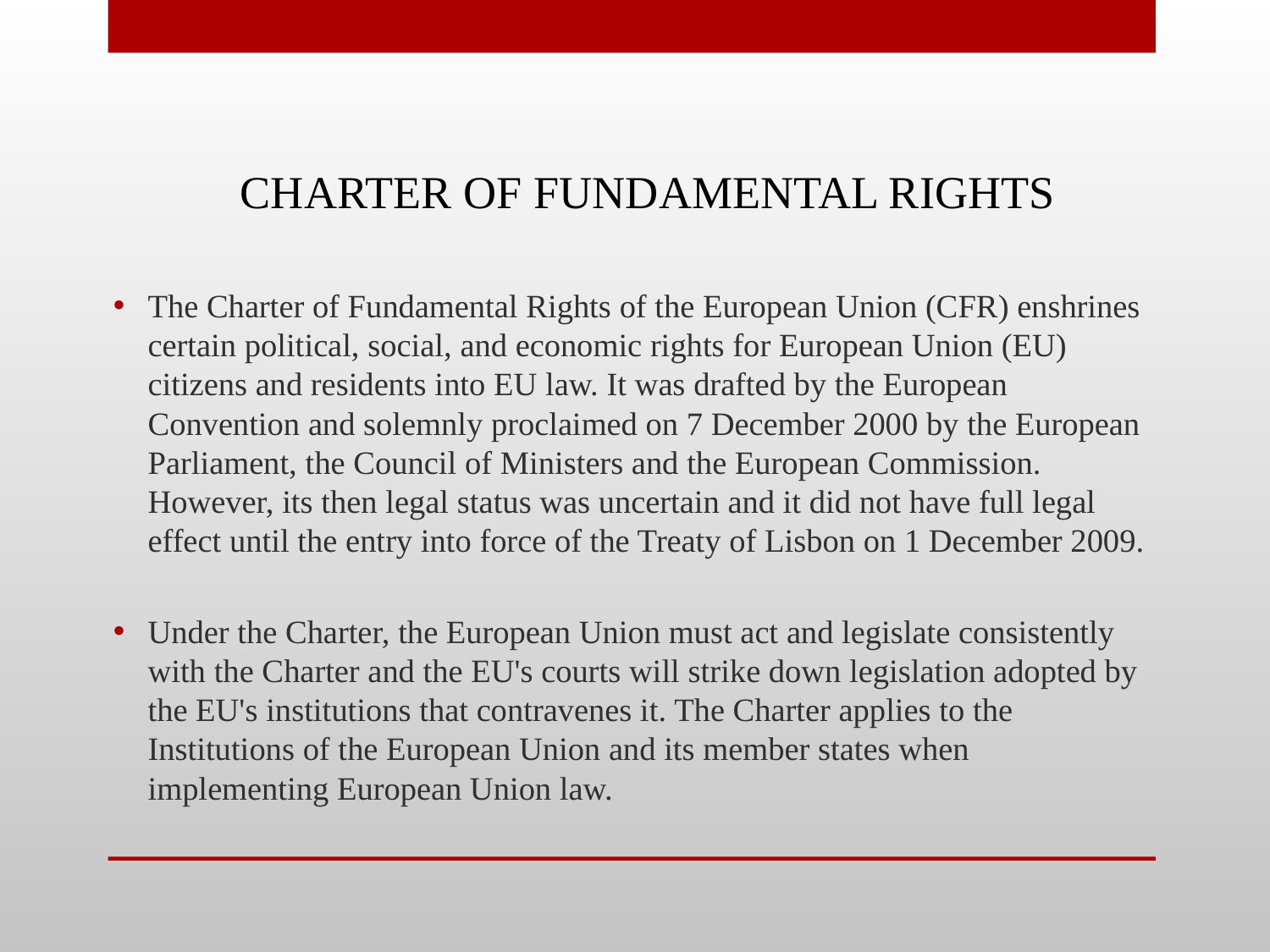

CHARTER OF FUNDAMENTAL RIGHTS
The Charter of Fundamental Rights of the European Union (CFR) enshrines certain political, social, and economic rights for European Union (EU) citizens and residents into EU law. It was drafted by the European Convention and solemnly proclaimed on 7 December 2000 by the European Parliament, the Council of Ministers and the European Commission. However, its then legal status was uncertain and it did not have full legal effect until the entry into force of the Treaty of Lisbon on 1 December 2009.

Under the Charter, the European Union must act and legislate consistently with the Charter and the EU's courts will strike down legislation adopted by the EU's institutions that contravenes it. The Charter applies to the Institutions of the European Union and its member states when implementing European Union law.